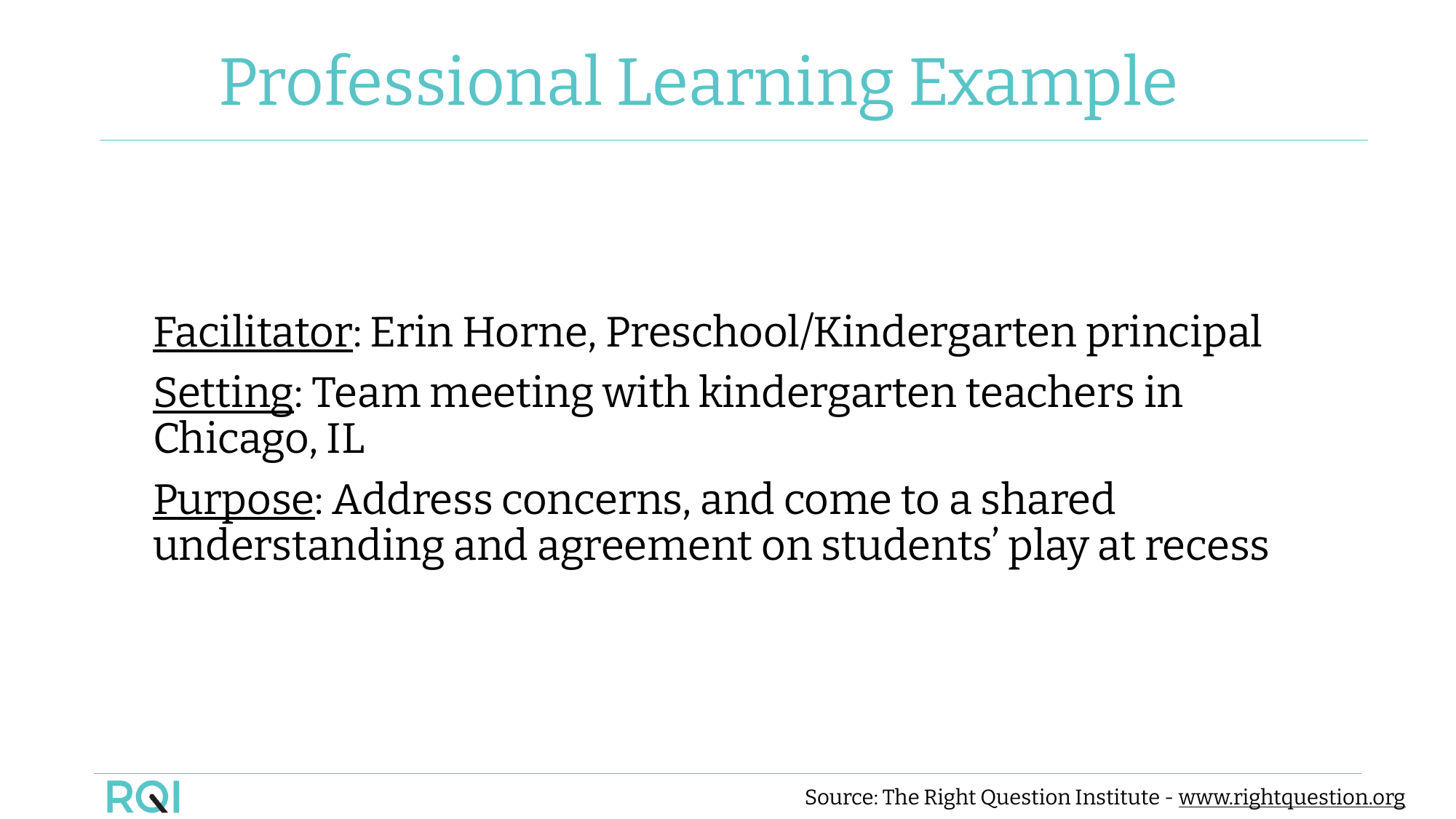

Professional Learning Example
Facilitator: Erin Horne, Preschool/Kindergarten principal
Setting: Team meeting with kindergarten teachers in Chicago, IL
Purpose: Address concerns, and come to a shared understanding and agreement on students’ play at recess